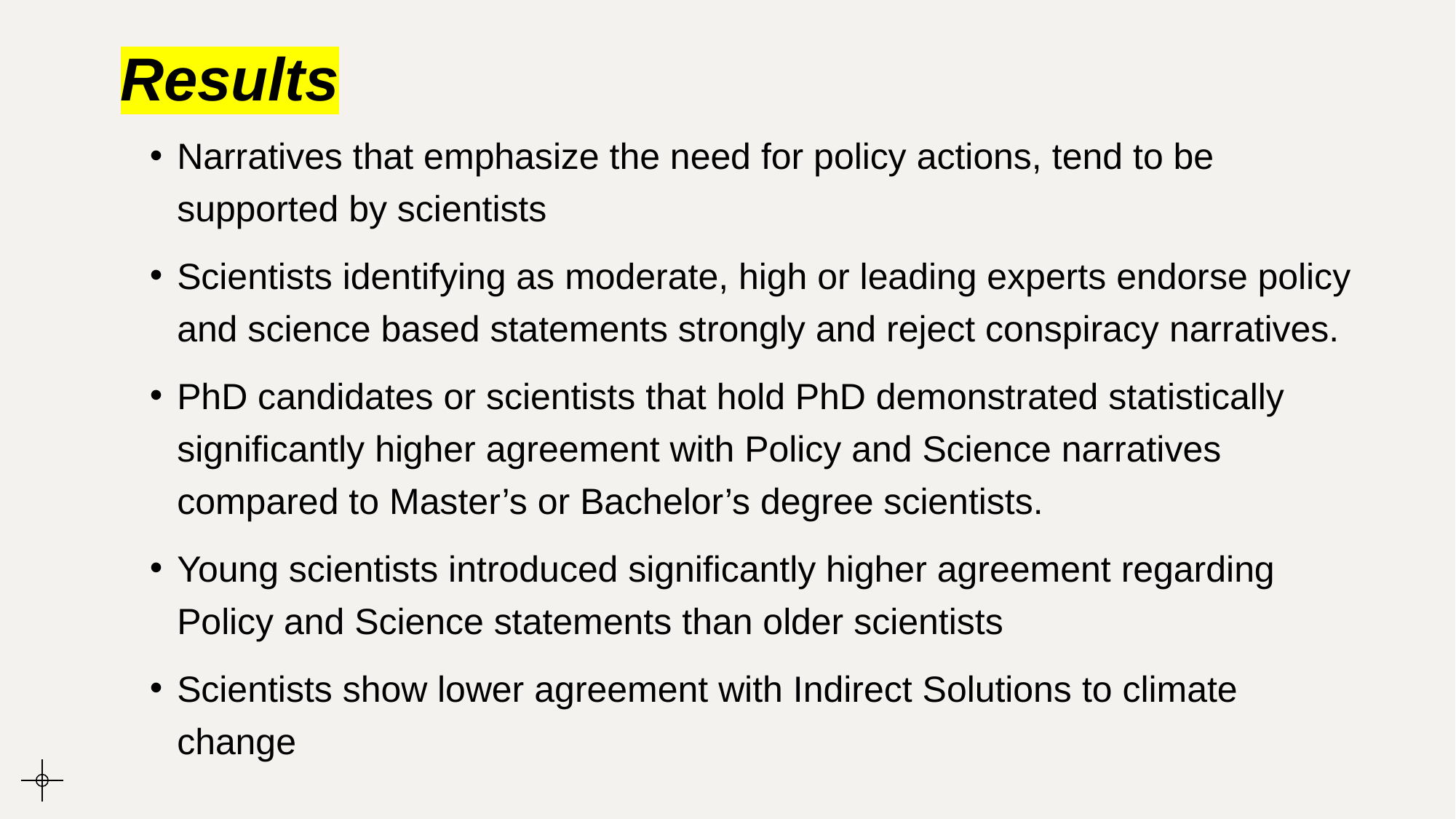

# Results
Narratives that emphasize the need for policy actions, tend to be supported by scientists
Scientists identifying as moderate, high or leading experts endorse policy and science based statements strongly and reject conspiracy narratives.
PhD candidates or scientists that hold PhD demonstrated statistically significantly higher agreement with Policy and Science narratives compared to Master’s or Bachelor’s degree scientists.
Young scientists introduced significantly higher agreement regarding Policy and Science statements than older scientists
Scientists show lower agreement with Indirect Solutions to climate change